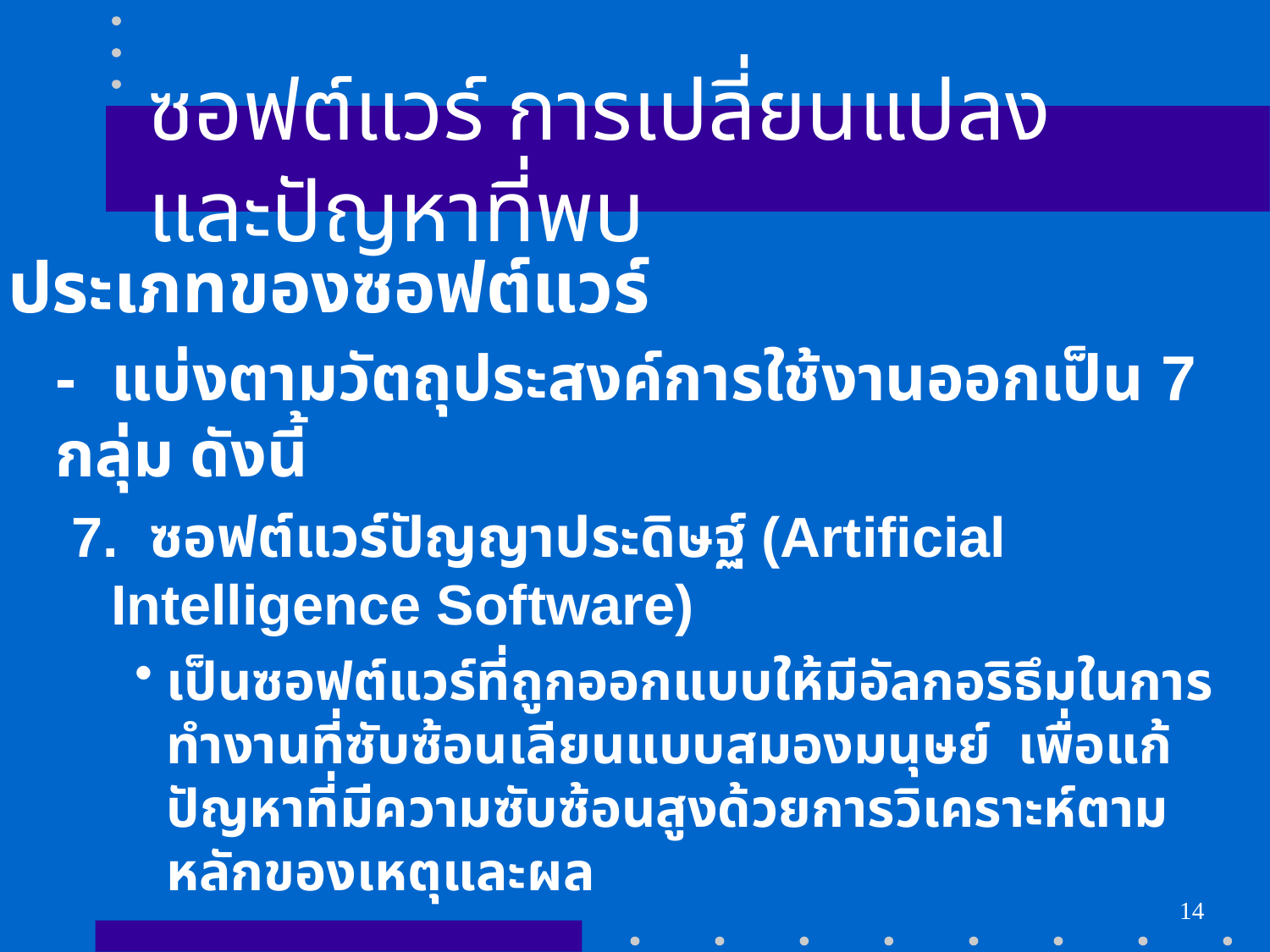

# ซอฟต์แวร์ การเปลี่ยนแปลง และปัญหาที่พบ
ประเภทของซอฟต์แวร์
	-  แบ่งตามวัตถุประสงค์การใช้งานออกเป็น 7 กลุ่ม ดังนี้
7.  ซอฟต์แวร์ปัญญาประดิษฐ์ (Artificial Intelligence Software)
เป็นซอฟต์แวร์ที่ถูกออกแบบให้มีอัลกอริธึมในการทำงานที่ซับซ้อนเลียนแบบสมองมนุษย์  เพื่อแก้ปัญหาที่มีความซับซ้อนสูงด้วยการวิเคราะห์ตามหลักของเหตุและผล